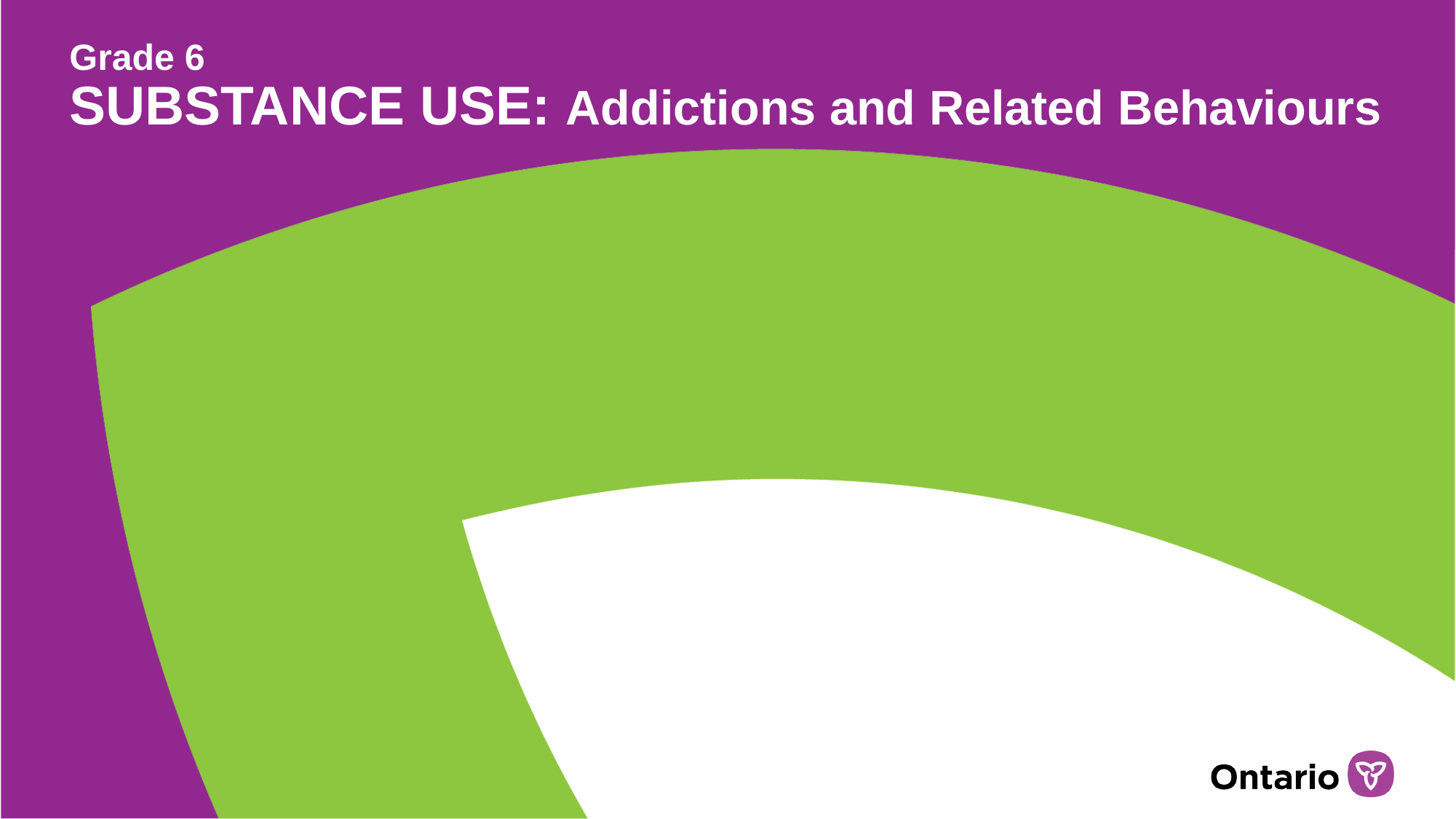

Grade 6
SUBSTANCE USE: Addictions and Related Behaviours